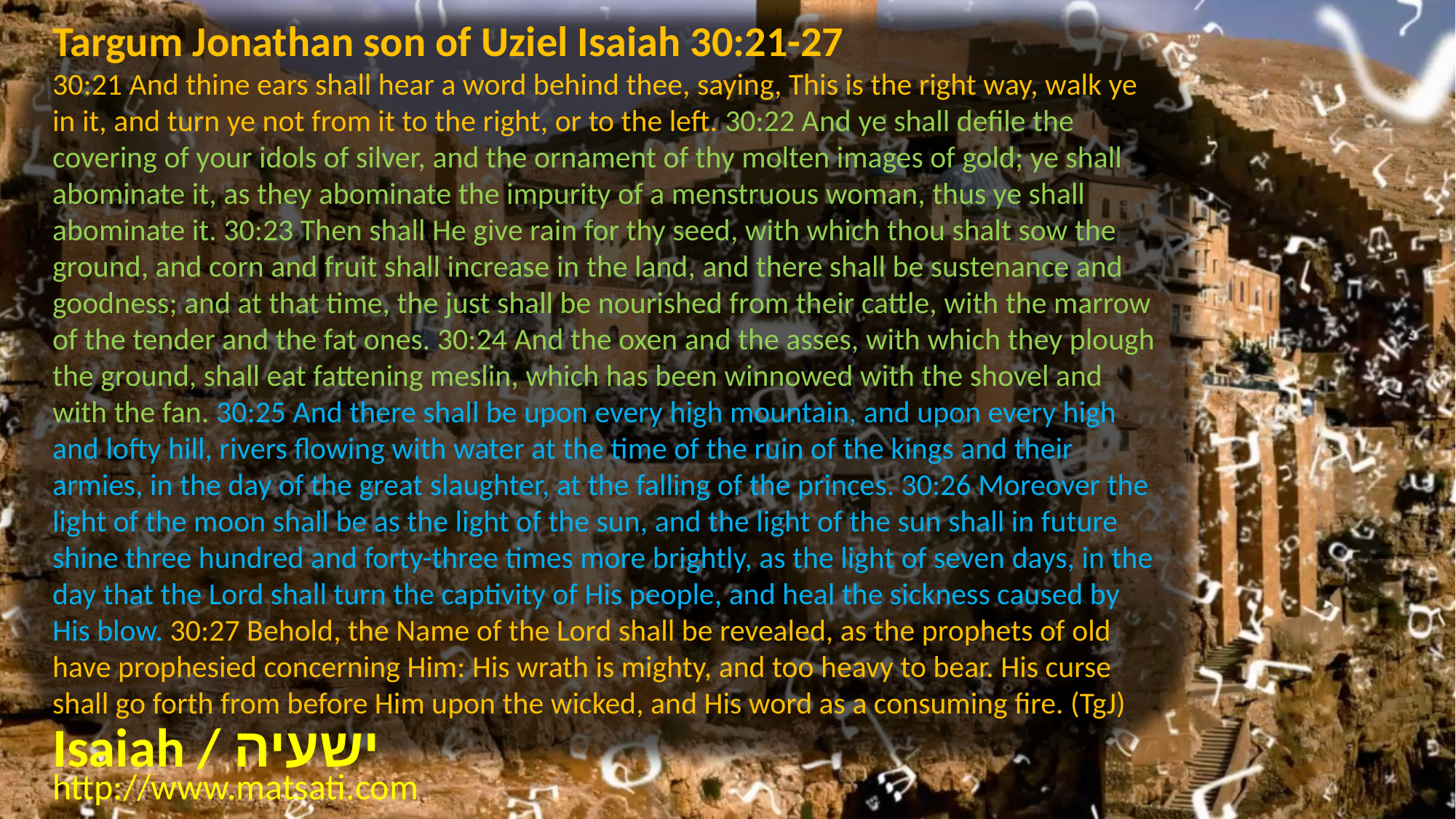

Targum Jonathan son of Uziel Isaiah 30:21-27
30:21 And thine ears shall hear a word behind thee, saying, This is the right way, walk ye in it, and turn ye not from it to the right, or to the left. 30:22 And ye shall defile the covering of your idols of silver, and the ornament of thy molten images of gold; ye shall abominate it, as they abominate the impurity of a menstruous woman, thus ye shall abominate it. 30:23 Then shall He give rain for thy seed, with which thou shalt sow the ground, and corn and fruit shall increase in the land, and there shall be sustenance and goodness; and at that time, the just shall be nourished from their cattle, with the marrow of the tender and the fat ones. 30:24 And the oxen and the asses, with which they plough the ground, shall eat fattening meslin, which has been winnowed with the shovel and with the fan. 30:25 And there shall be upon every high mountain, and upon every high and lofty hill, rivers flowing with water at the time of the ruin of the kings and their armies, in the day of the great slaughter, at the falling of the princes. 30:26 Moreover the light of the moon shall be as the light of the sun, and the light of the sun shall in future shine three hundred and forty-three times more brightly, as the light of seven days, in the day that the Lord shall turn the captivity of His people, and heal the sickness caused by His blow. 30:27 Behold, the Name of the Lord shall be revealed, as the prophets of old have prophesied concerning Him: His wrath is mighty, and too heavy to bear. His curse shall go forth from before Him upon the wicked, and His word as a consuming fire. (TgJ)
Isaiah / ישעיה
http://www.matsati.com